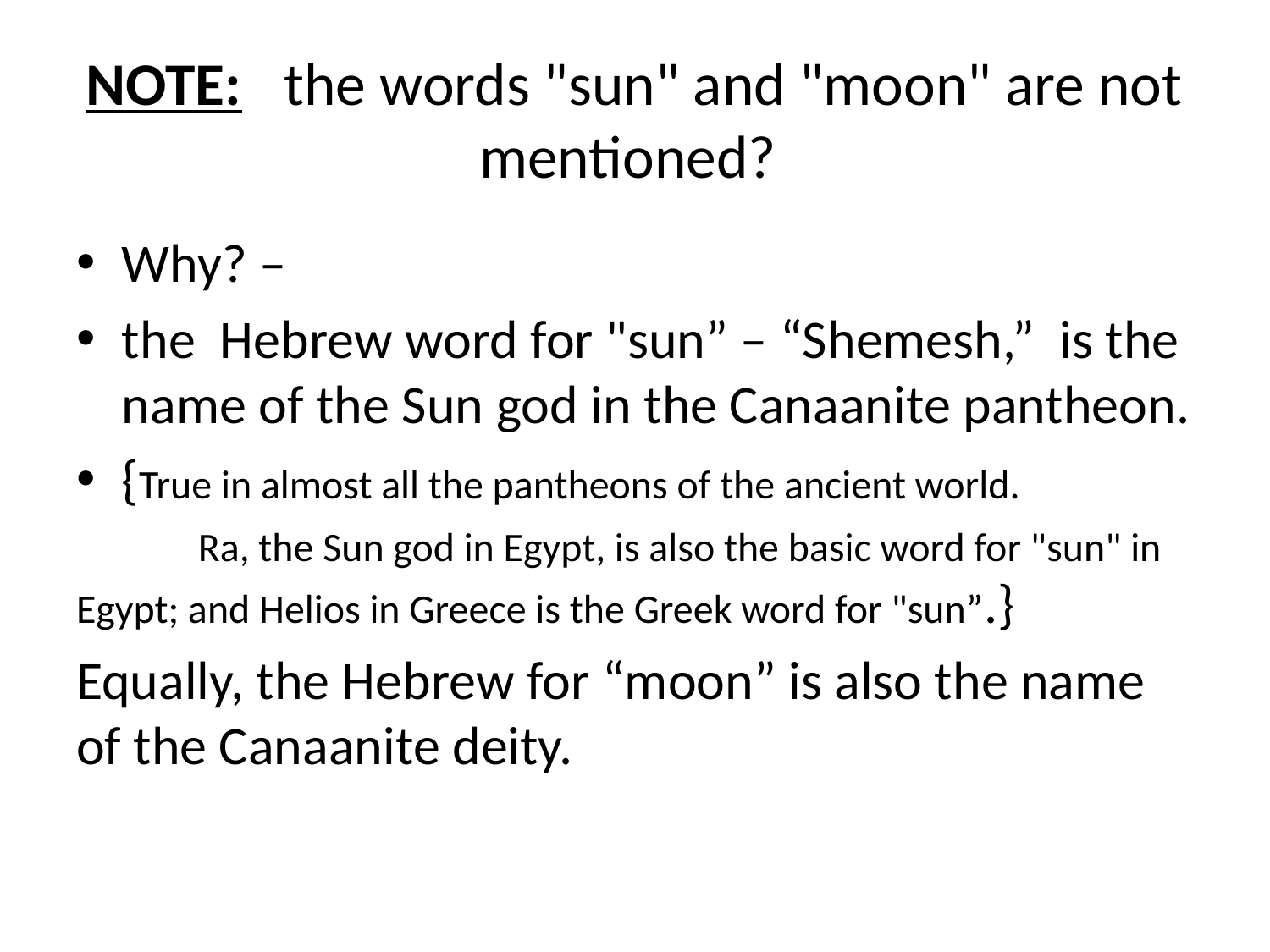

# NOTE: 	the words "sun" and "moon" are not mentioned?
Why? –
the  Hebrew word for "sun” – “Shemesh,”  is the name of the Sun god in the Canaanite pantheon.
{True in almost all the pantheons of the ancient world.
	Ra, the Sun god in Egypt, is also the basic word for "sun" in Egypt; and Helios in Greece is the Greek word for "sun”.}
Equally, the Hebrew for “moon” is also the name of the Canaanite deity.